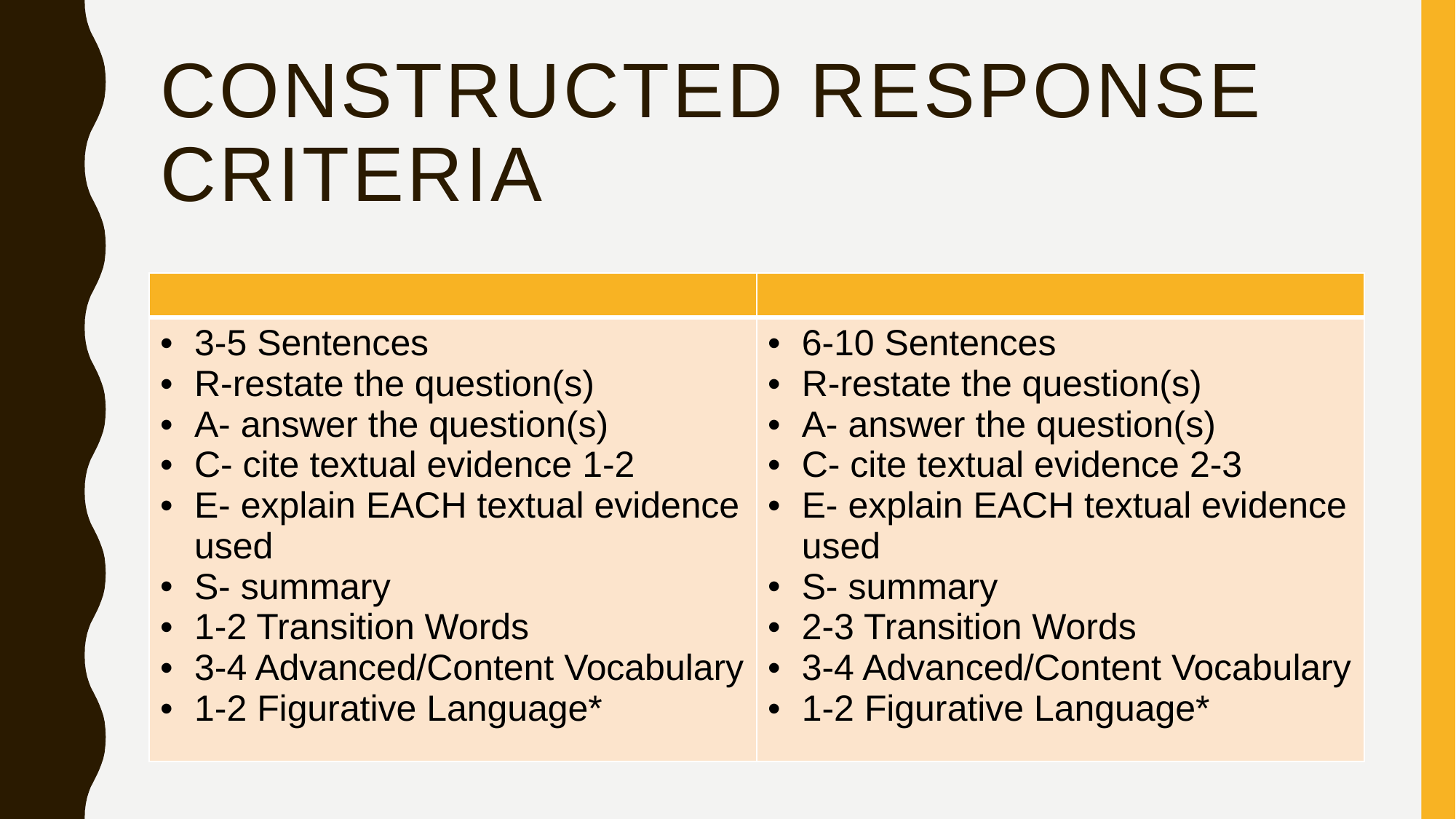

# Constructed Response Criteria
|  |  |
| --- | --- |
| 3-5 Sentences R-restate the question(s) A- answer the question(s) C- cite textual evidence 1-2 E- explain EACH textual evidence used S- summary 1-2 Transition Words 3-4 Advanced/Content Vocabulary 1-2 Figurative Language\* | 6-10 Sentences R-restate the question(s) A- answer the question(s) C- cite textual evidence 2-3 E- explain EACH textual evidence used S- summary 2-3 Transition Words 3-4 Advanced/Content Vocabulary 1-2 Figurative Language\* |